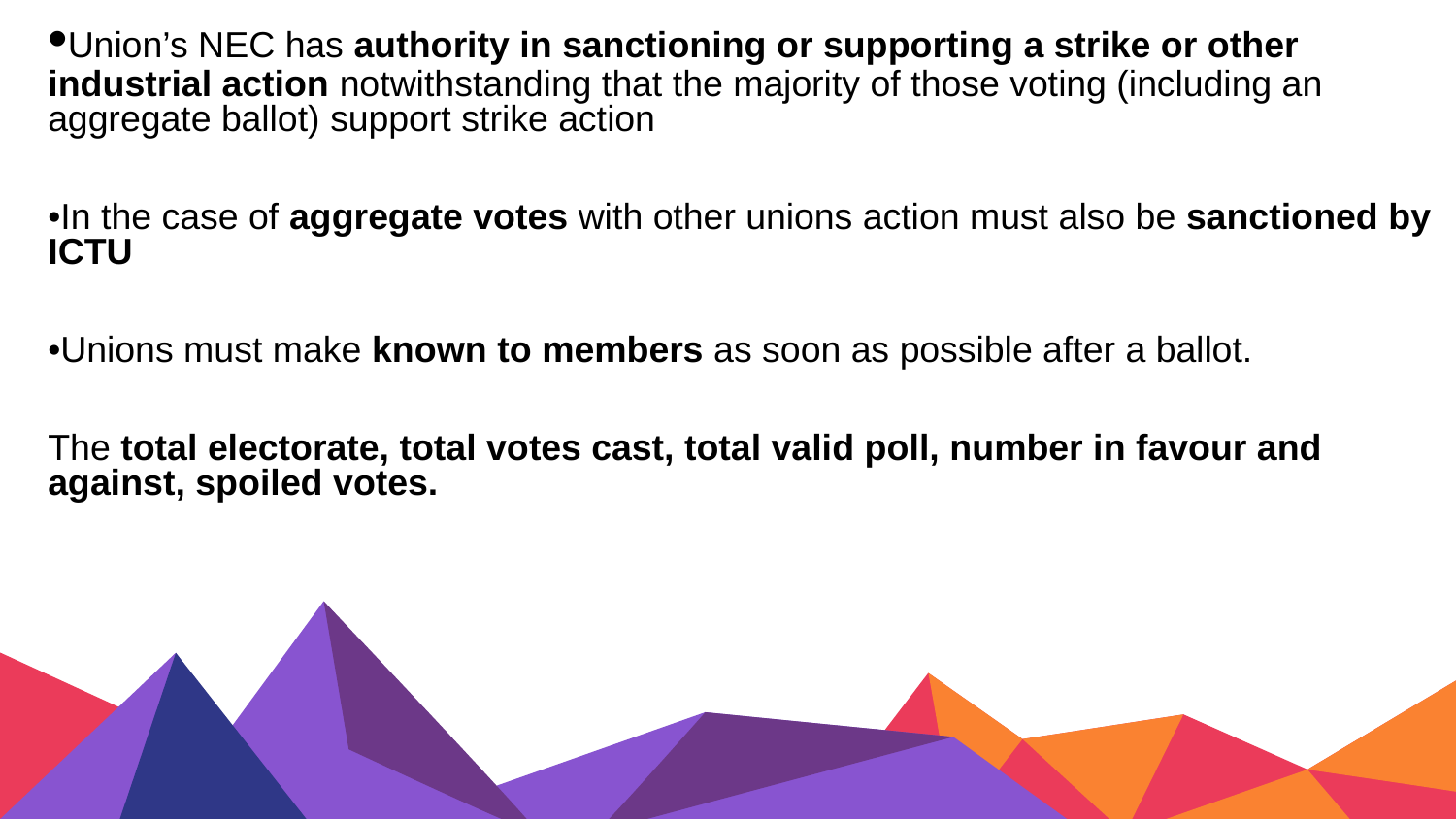

•Union’s NEC has authority in sanctioning or supporting a strike or other industrial action notwithstanding that the majority of those voting (including an aggregate ballot) support strike action

•In the case of aggregate votes with other unions action must also be sanctioned by ICTU

•Unions must make known to members as soon as possible after a ballot.

The total electorate, total votes cast, total valid poll, number in favour and against, spoiled votes.